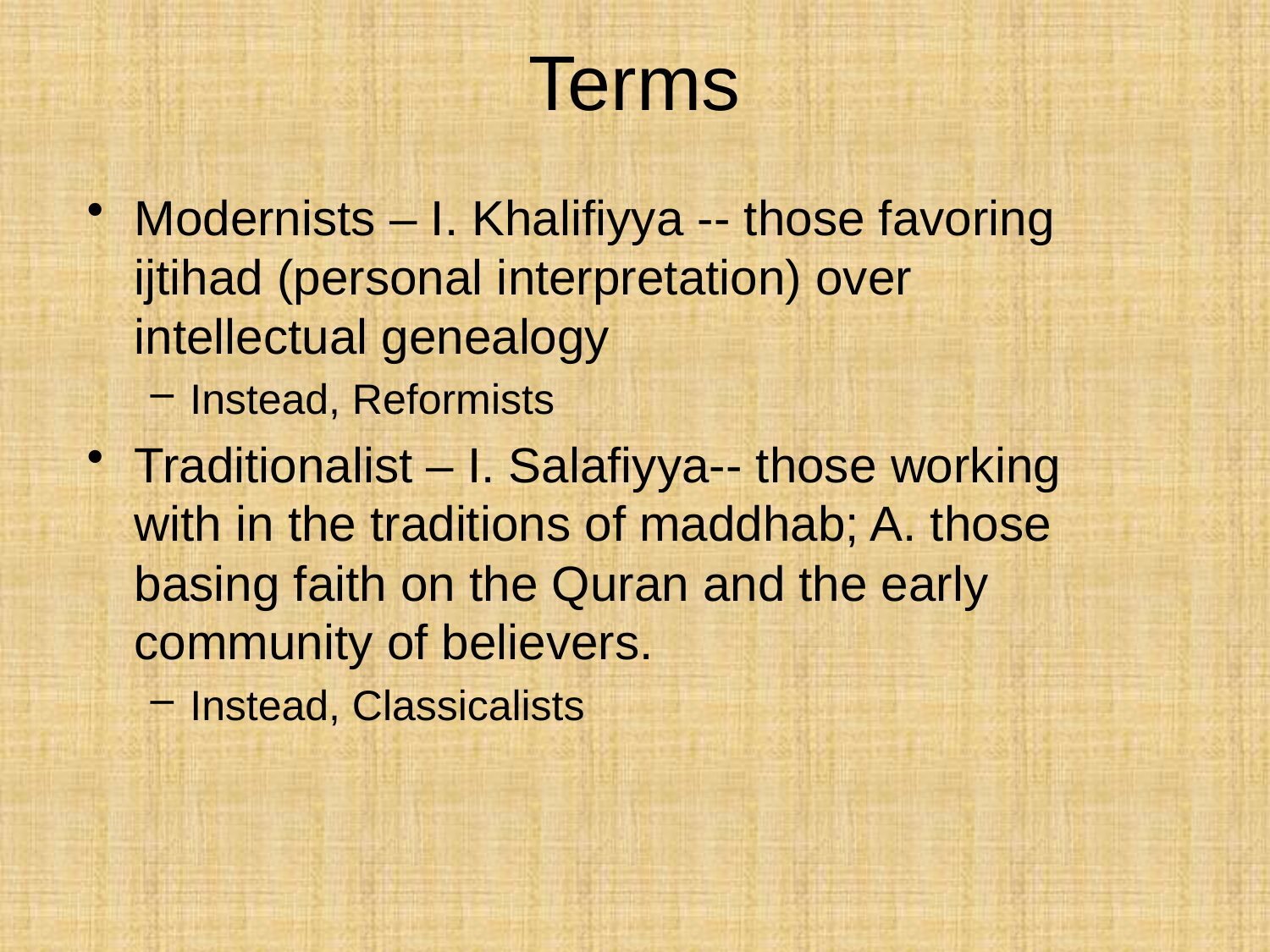

# Terms
Modernists – I. Khalifiyya -- those favoring ijtihad (personal interpretation) over intellectual genealogy
Instead, Reformists
Traditionalist – I. Salafiyya-- those working with in the traditions of maddhab; A. those basing faith on the Quran and the early community of believers.
Instead, Classicalists